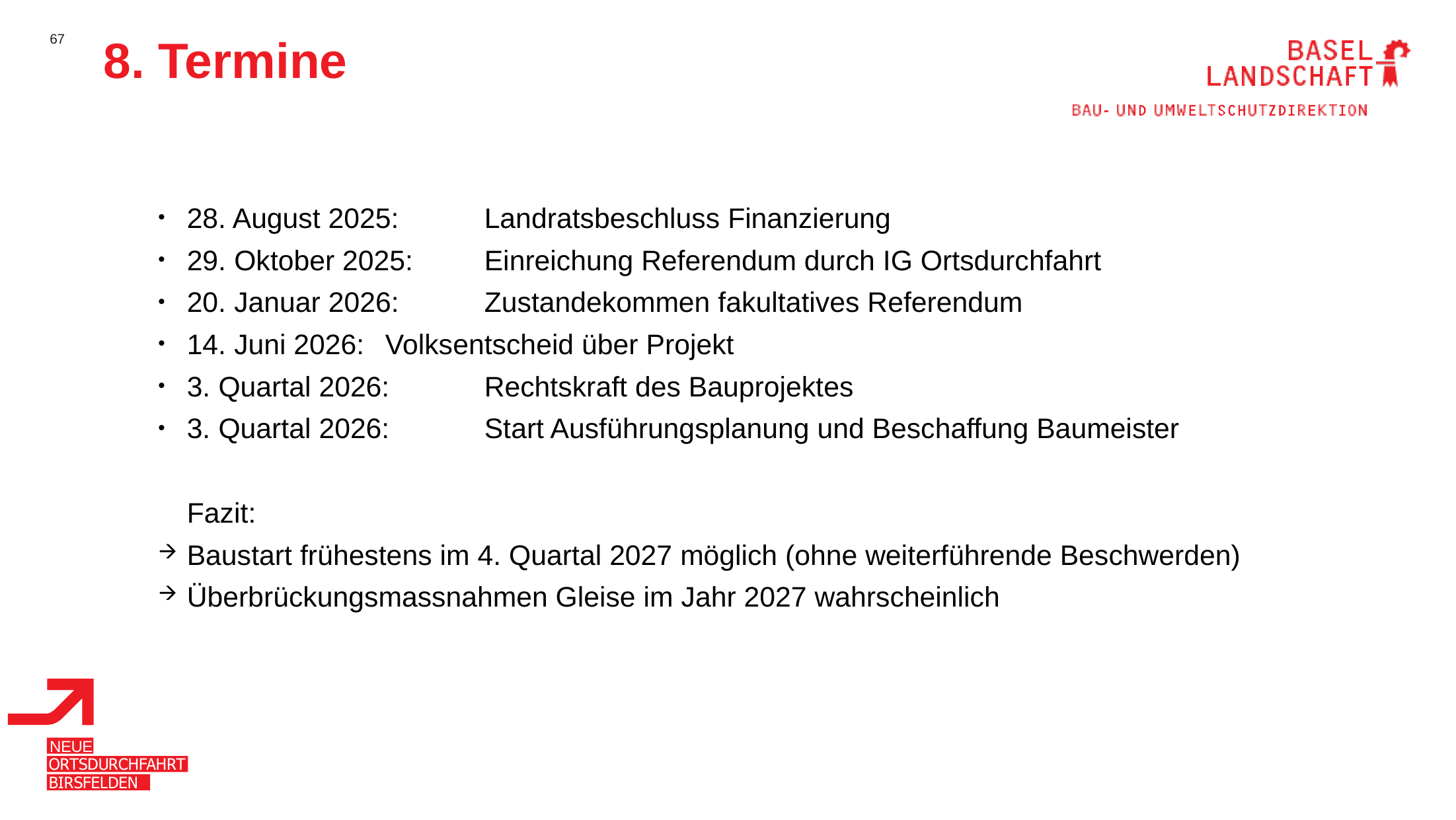

8. Termine
28. August 2025: 	Landratsbeschluss Finanzierung
29. Oktober 2025:	Einreichung Referendum durch IG Ortsdurchfahrt
20. Januar 2026:	Zustandekommen fakultatives Referendum
14. Juni 2026:	Volksentscheid über Projekt
3. Quartal 2026:	Rechtskraft des Bauprojektes
3. Quartal 2026: 	Start Ausführungsplanung und Beschaffung Baumeister

Fazit:
Baustart frühestens im 4. Quartal 2027 möglich (ohne weiterführende Beschwerden)
Überbrückungsmassnahmen Gleise im Jahr 2027 wahrscheinlich